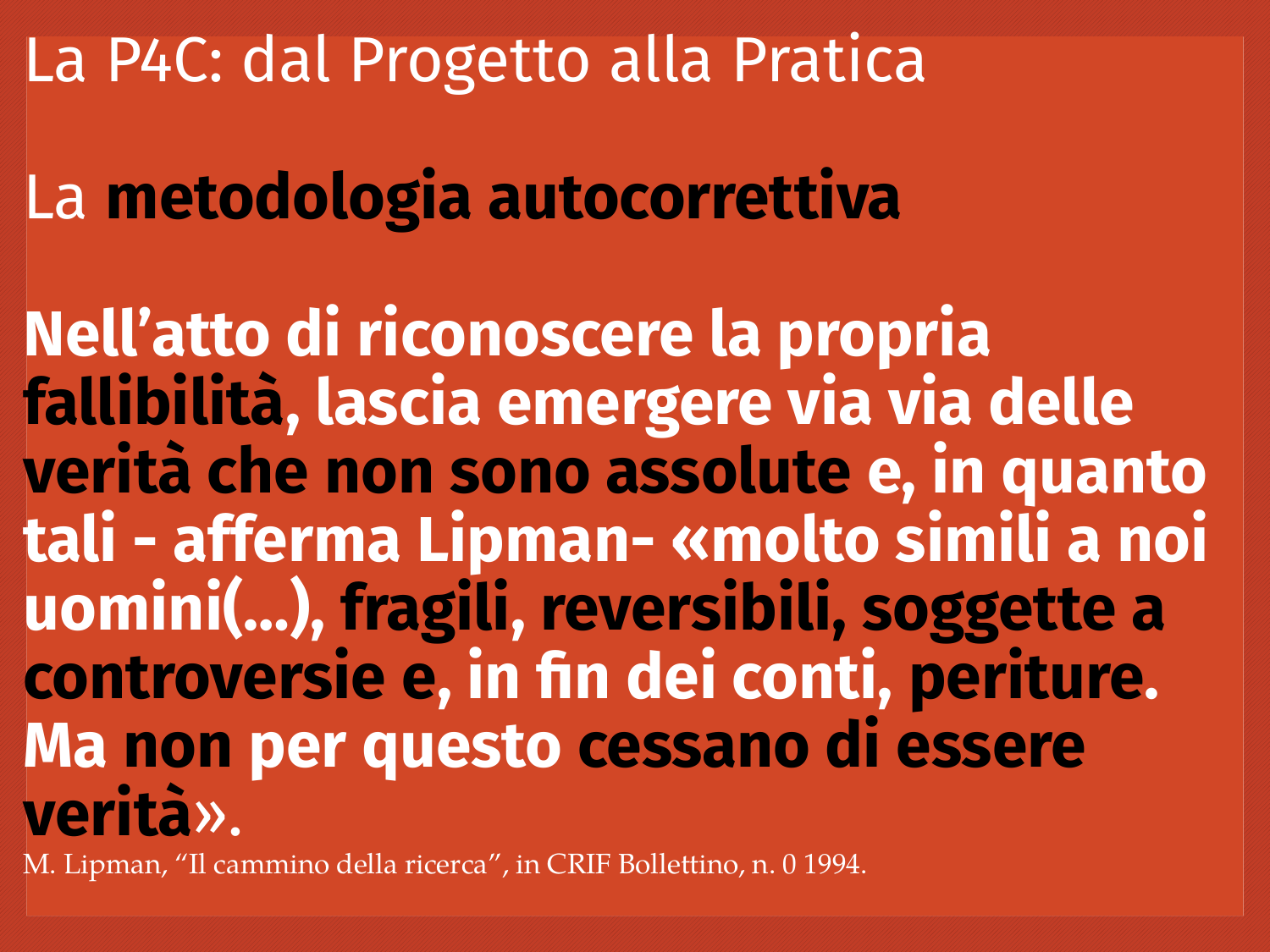

# La P4C: dal Progetto alla Pratica La metodologia autocorrettiva Nell’atto di riconoscere la propria fallibilità, lascia emergere via via delle verità che non sono assolute e, in quanto tali - afferma Lipman- «molto simili a noi uomini(…), fragili, reversibili, soggette a controversie e, in fin dei conti, periture. Ma non per questo cessano di essere verità». M. Lipman, “Il cammino della ricerca”, in CRIF Bollettino, n. 0 1994.